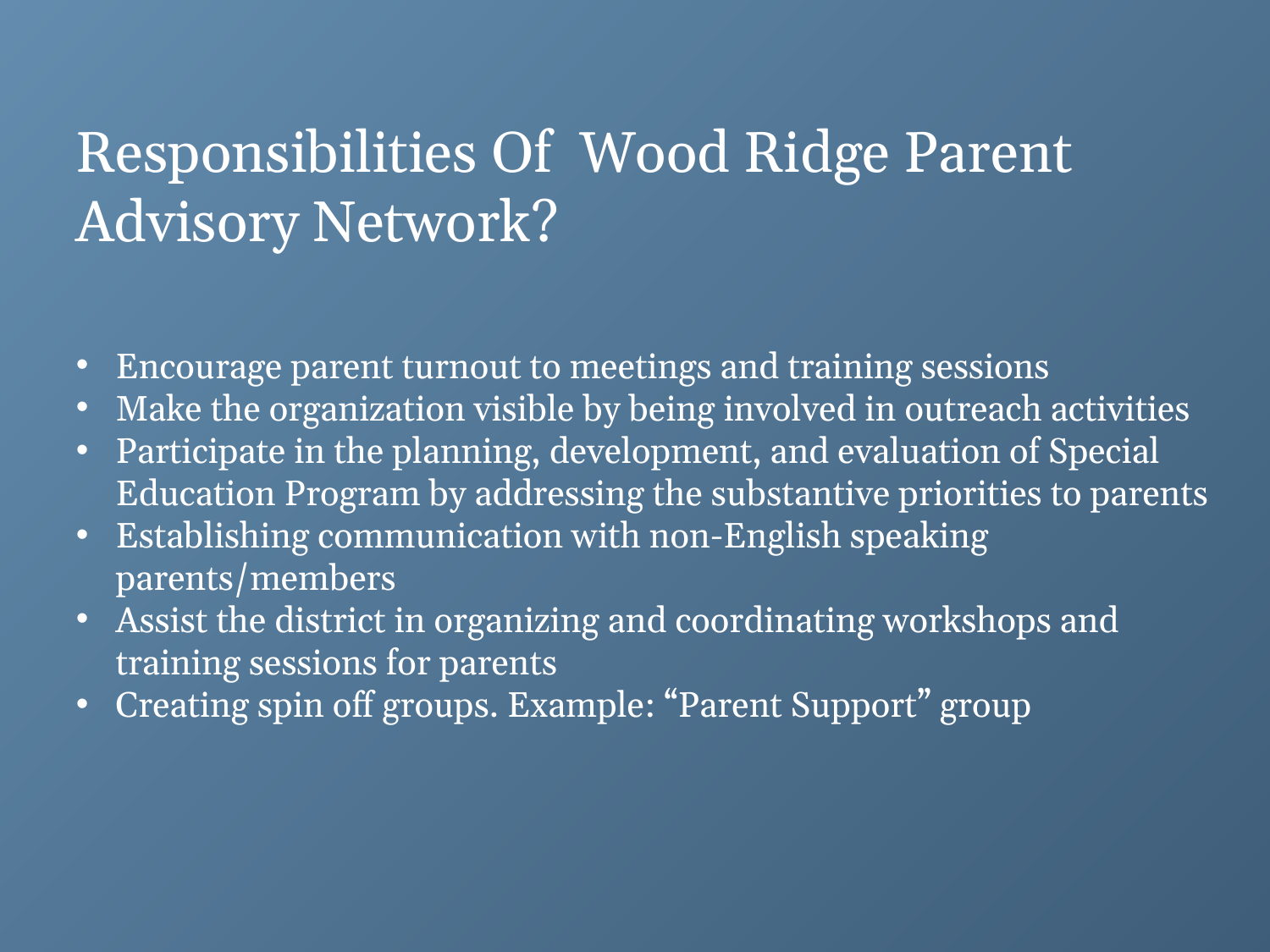

# Responsibilities Of  Wood Ridge Parent Advisory Network?
Encourage parent turnout to meetings and training sessions
Make the organization visible by being involved in outreach activities
Participate in the planning, development, and evaluation of Special Education Program by addressing the substantive priorities to parents
Establishing communication with non-English speaking parents/members
Assist the district in organizing and coordinating workshops and training sessions for parents
Creating spin off groups. Example: “Parent Support” group